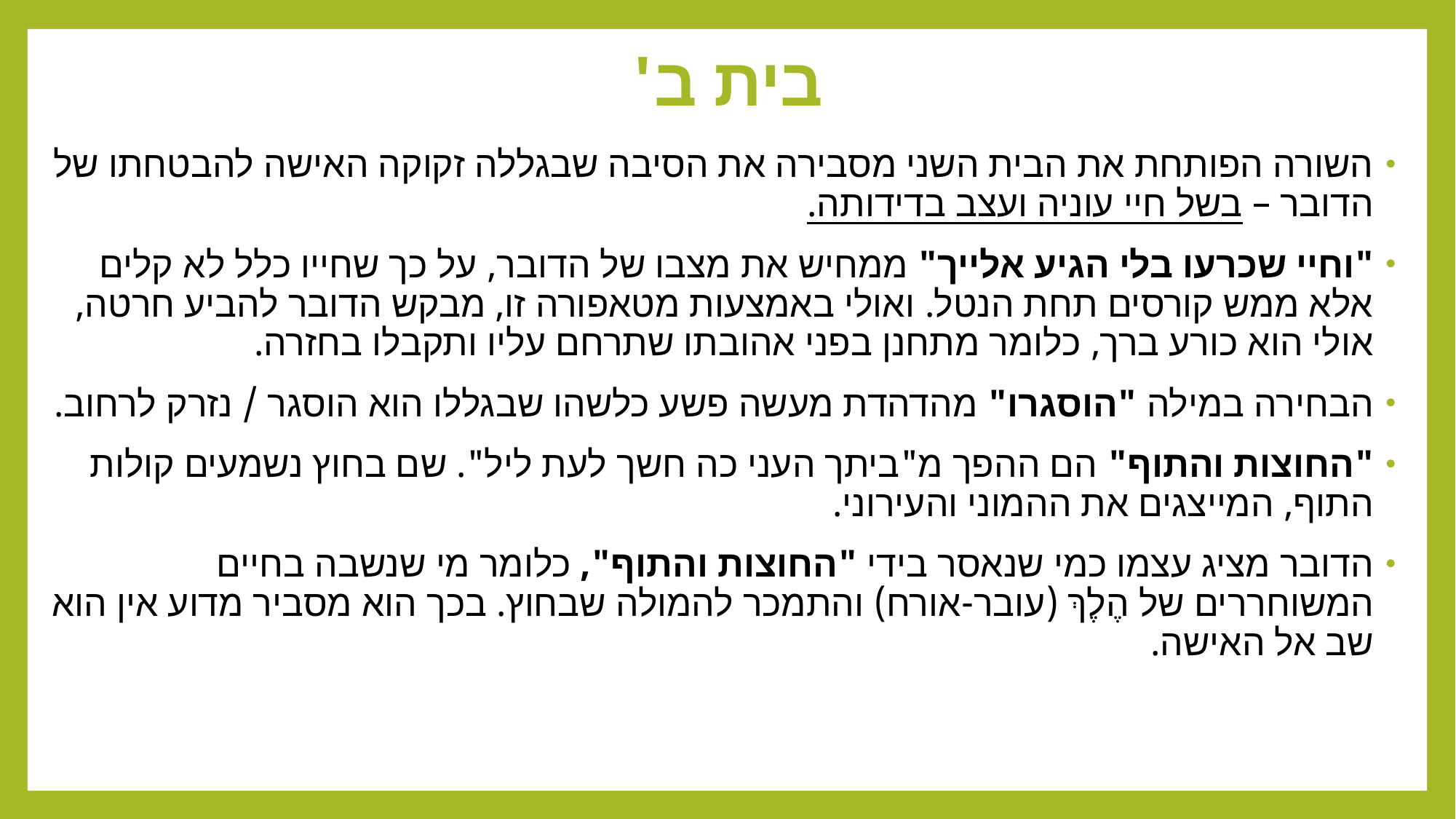

# בית ב'
השורה הפותחת את הבית השני מסבירה את הסיבה שבגללה זקוקה האישה להבטחתו של הדובר – בשל חיי עוניה ועצב בדידותה.
"וחיי שכרעו בלי הגיע אלייך" ממחיש את מצבו של הדובר, על כך שחייו כלל לא קלים אלא ממש קורסים תחת הנטל. ואולי באמצעות מטאפורה זו, מבקש הדובר להביע חרטה, אולי הוא כורע ברך, כלומר מתחנן בפני אהובתו שתרחם עליו ותקבלו בחזרה.
הבחירה במילה "הוסגרו" מהדהדת מעשה פשע כלשהו שבגללו הוא הוסגר / נזרק לרחוב.
"החוצות והתוף" הם ההפך מ"ביתך העני כה חשך לעת ליל". שם בחוץ נשמעים קולות התוף, המייצגים את ההמוני והעירוני.
הדובר מציג עצמו כמי שנאסר בידי "החוצות והתוף", כלומר מי שנשבה בחיים המשוחררים של הֶלֶךְ (עובר-אורח) והתמכר להמולה שבחוץ. בכך הוא מסביר מדוע אין הוא שב אל האישה.